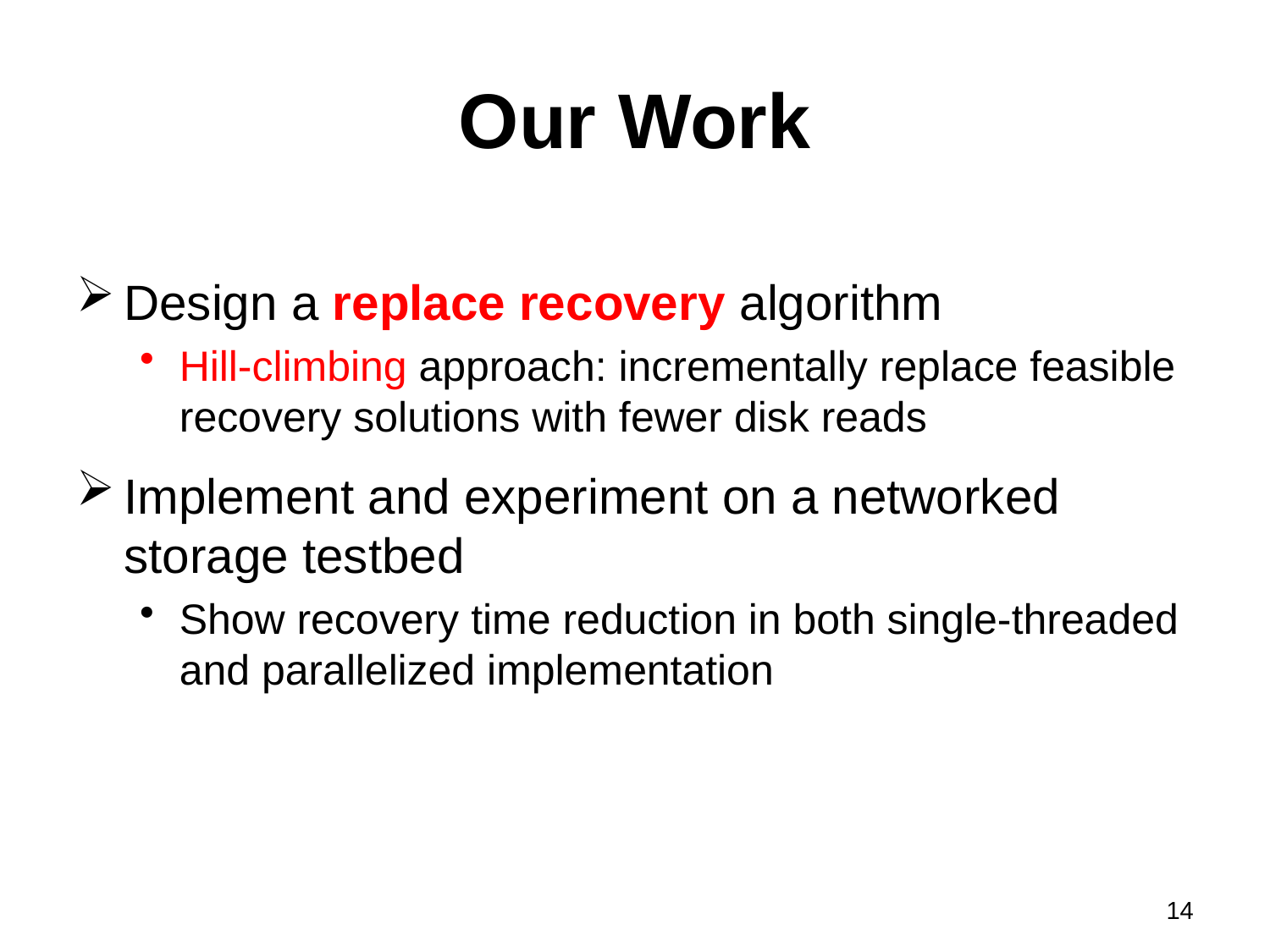

# Our Work
Design a replace recovery algorithm
Hill-climbing approach: incrementally replace feasible recovery solutions with fewer disk reads
Implement and experiment on a networked storage testbed
Show recovery time reduction in both single-threaded and parallelized implementation

14